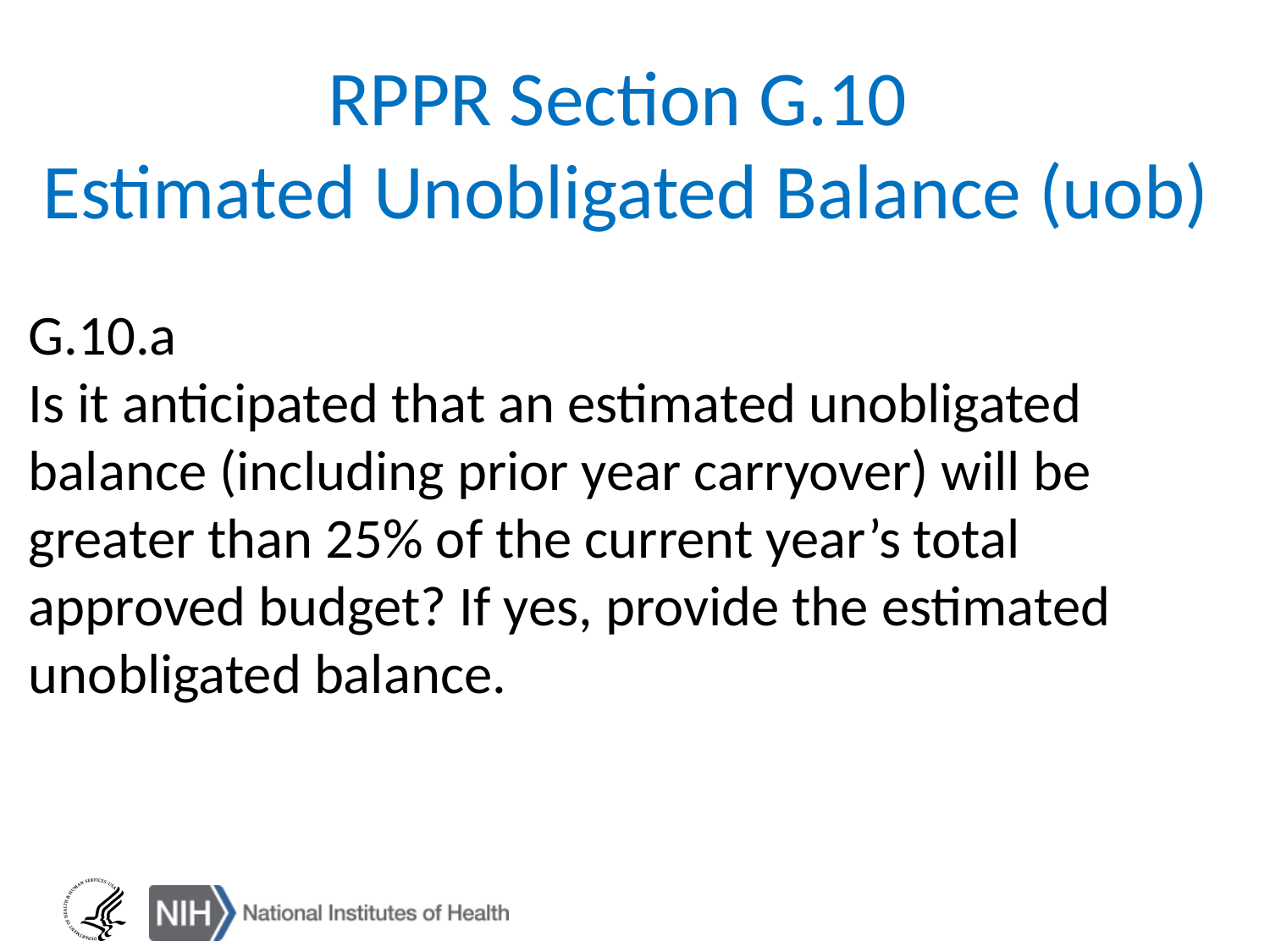

RPPR Section G.10
Estimated Unobligated Balance (uob)
G.10.a
Is it anticipated that an estimated unobligated balance (including prior year carryover) will be greater than 25% of the current year’s total approved budget? If yes, provide the estimated unobligated balance.